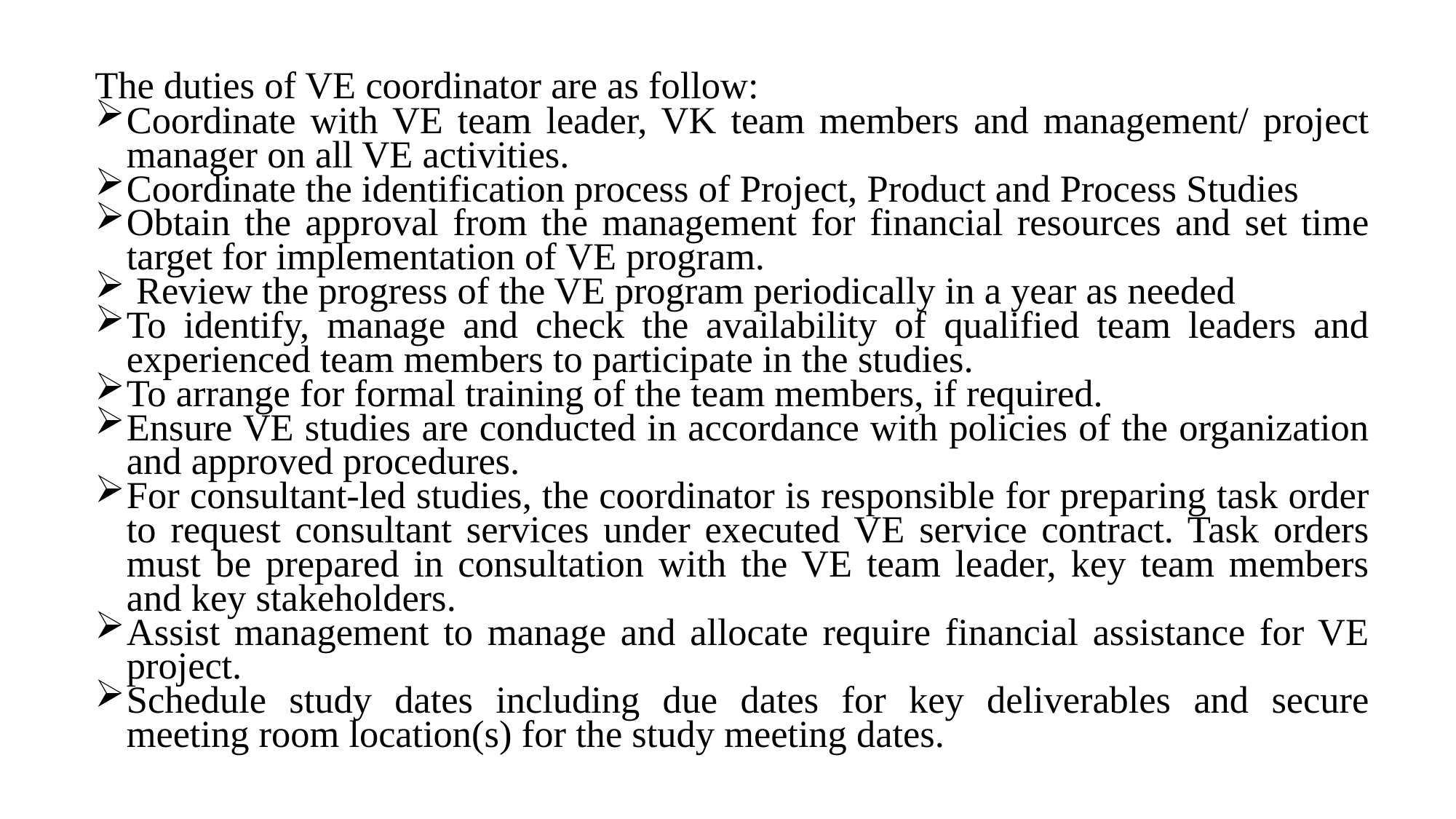

The duties of VE coordinator are as follow:
Coordinate with VE team leader, VK team members and management/ project manager on all VE activities.
Coordinate the identification process of Project, Product and Process Studies
Obtain the approval from the management for financial resources and set time target for implementation of VE program.
 Review the progress of the VE program periodically in a year as needed
To identify, manage and check the availability of qualified team leaders and experienced team members to participate in the studies.
To arrange for formal training of the team members, if required.
Ensure VE studies are conducted in accordance with policies of the organization and approved procedures.
For consultant-led studies, the coordinator is responsible for preparing task order to request consultant services under executed VE service contract. Task orders must be prepared in consultation with the VE team leader, key team members and key stakeholders.
Assist management to manage and allocate require financial assistance for VE project.
Schedule study dates including due dates for key deliverables and secure meeting room location(s) for the study meeting dates.